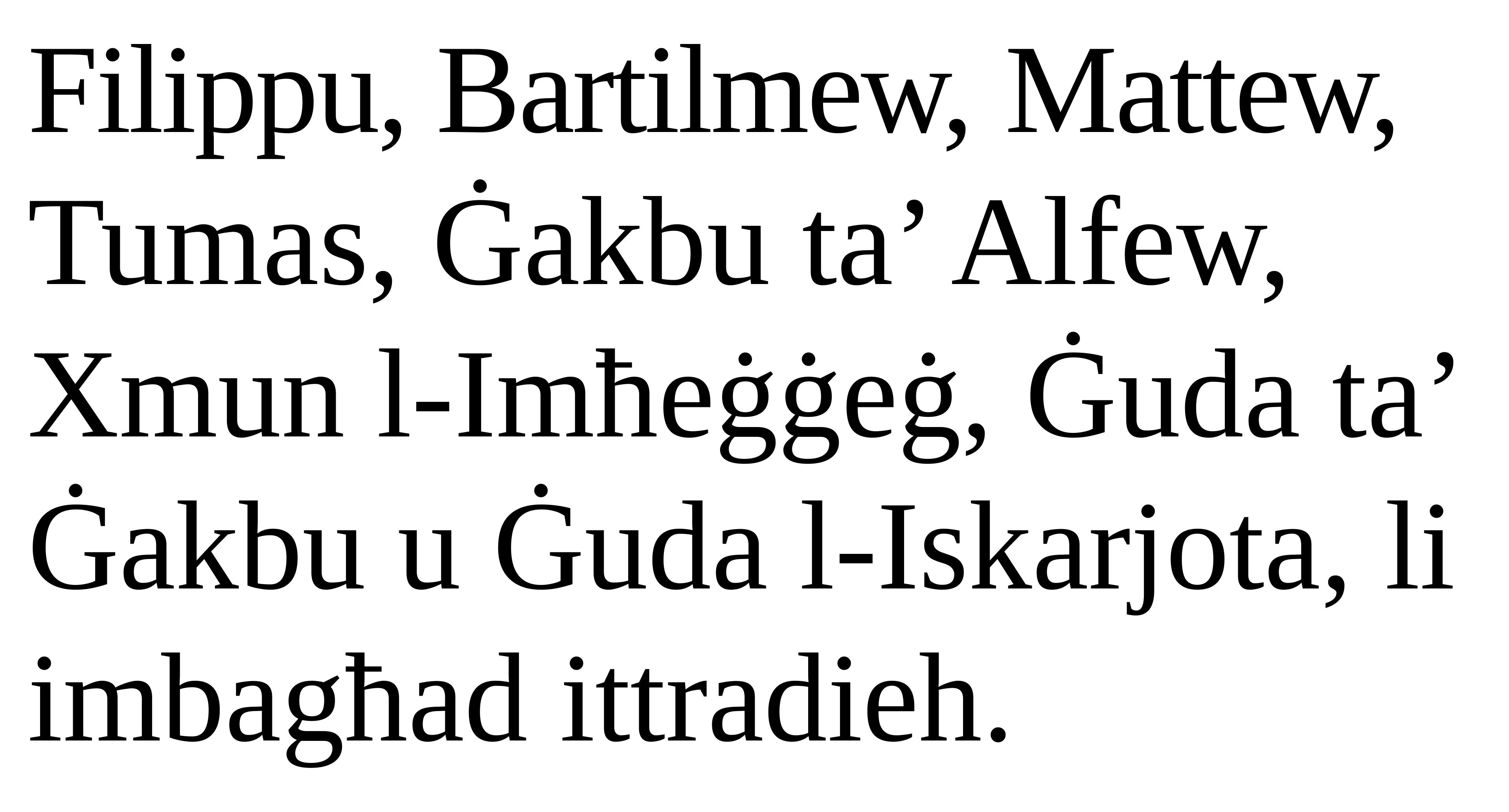

Filippu, Bartilmew, Mattew, Tumas, Ġakbu ta’ Alfew, Xmun l-Imħeġġeġ, Ġuda ta’ Ġakbu u Ġuda l-Iskarjota, li imbagħad ittradieh.